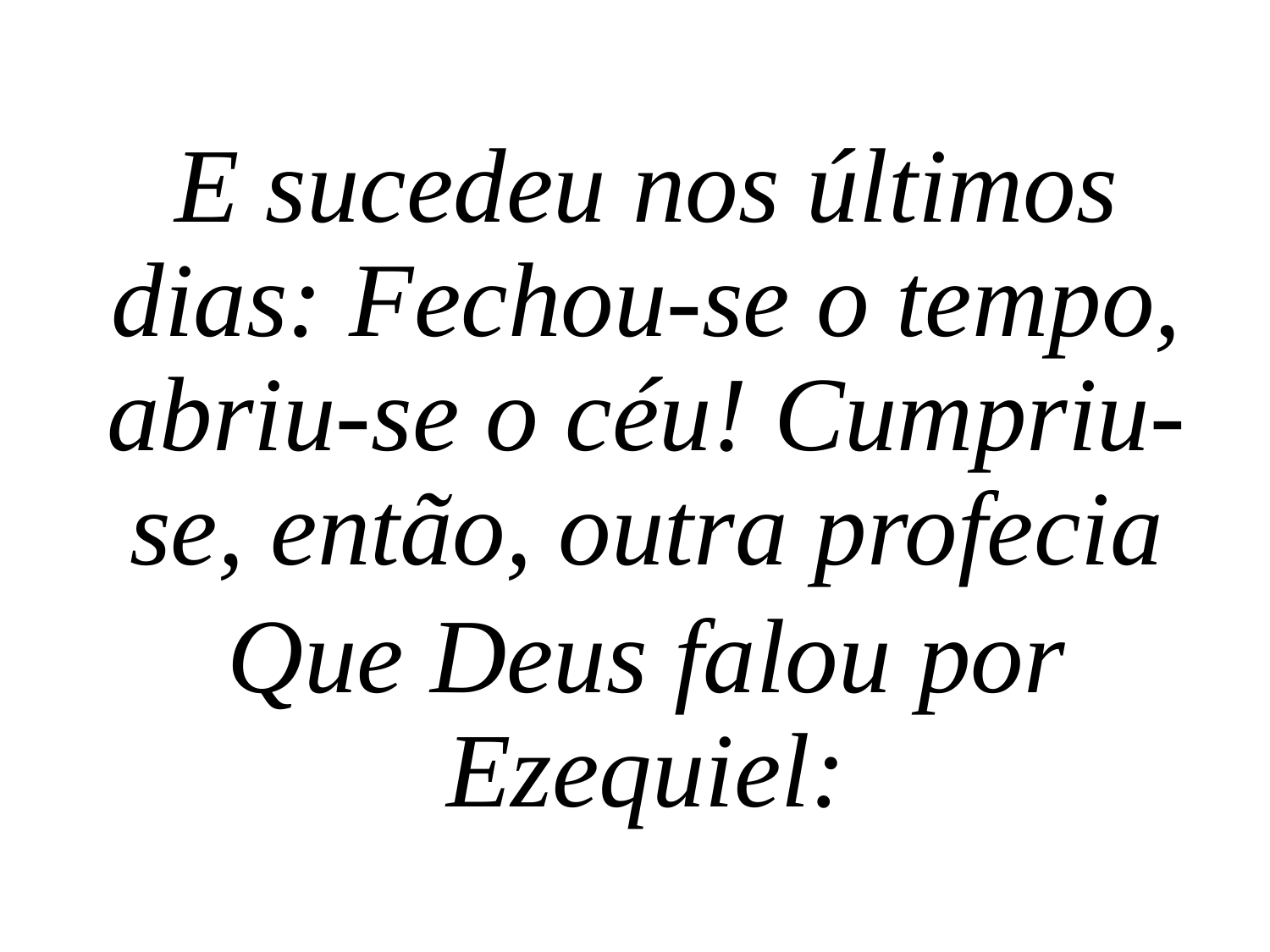

E sucedeu nos últimos dias: Fechou-se o tempo, abriu-se o céu! Cumpriu-se, então, outra profecia
Que Deus falou por Ezequiel: